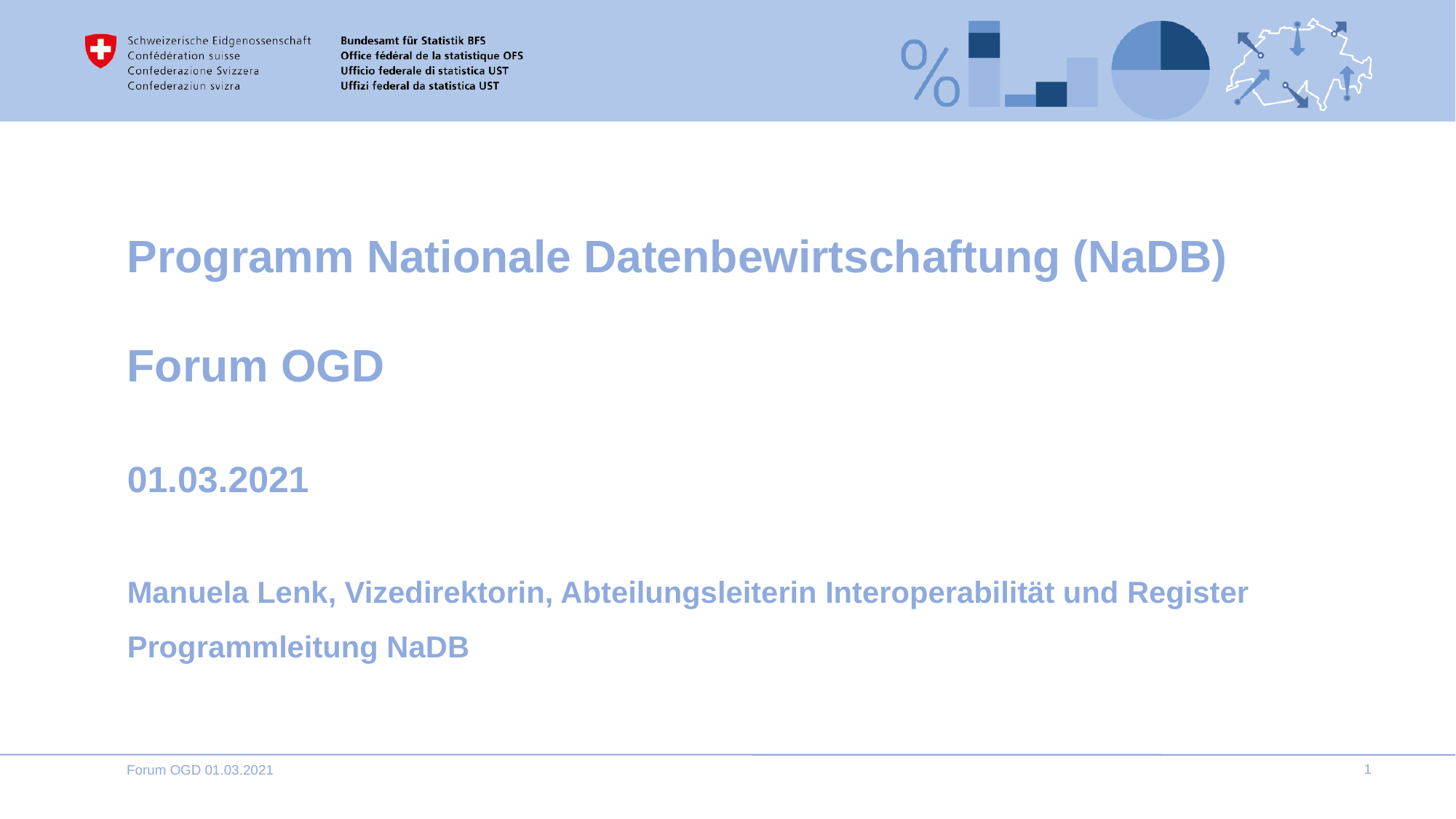

Programm Nationale Datenbewirtschaftung (NaDB)
Forum OGD
01.03.2021
Manuela Lenk, Vizedirektorin, Abteilungsleiterin Interoperabilität und Register
Programmleitung NaDB